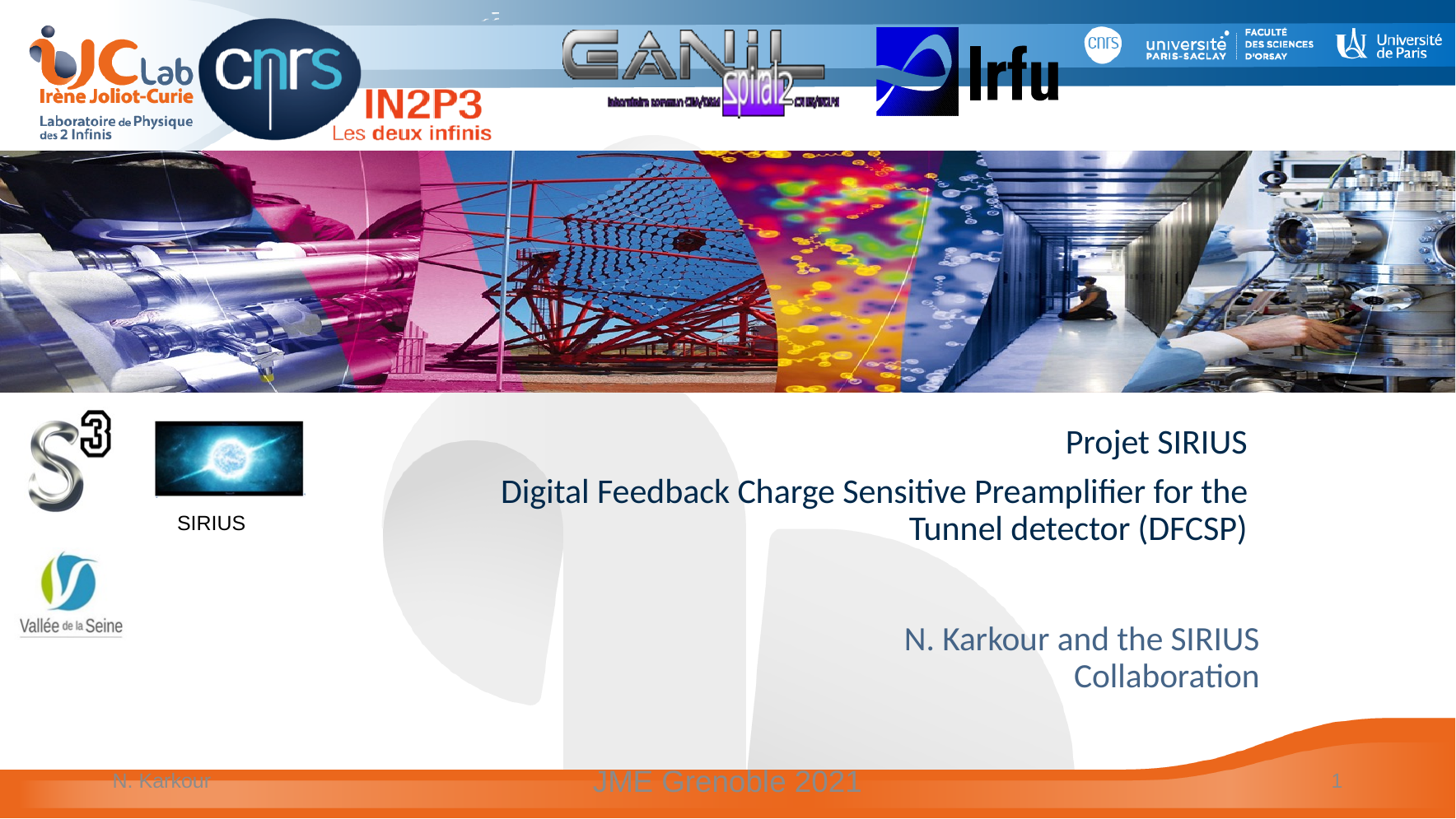

Projet SIRIUS
Digital Feedback Charge Sensitive Preamplifier for the Tunnel detector (DFCSP)

N. Karkour and the SIRIUS Collaboration

N. Karkour
JME Grenoble 2021
1